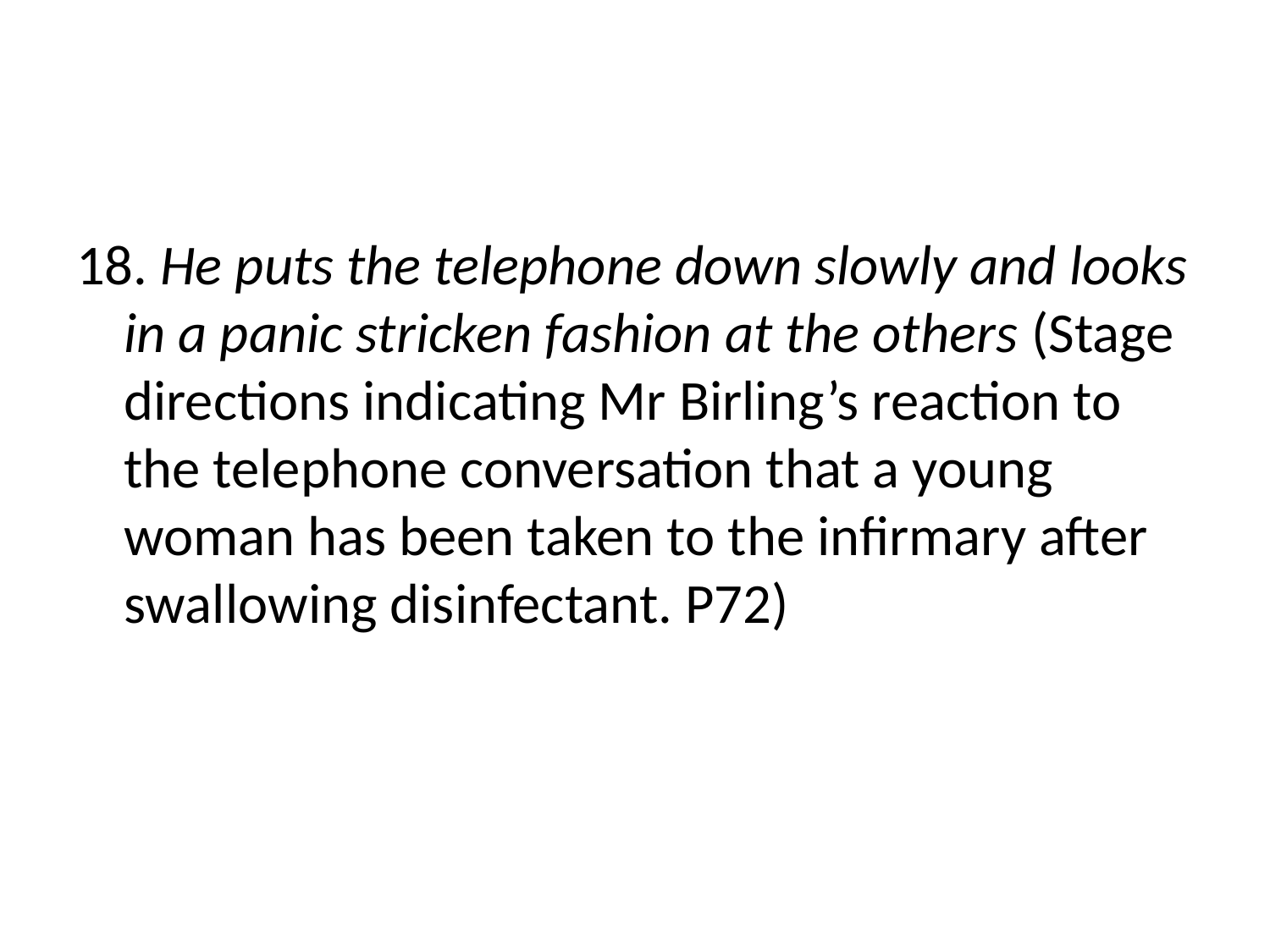

#
18. He puts the telephone down slowly and looks in a panic stricken fashion at the others (Stage directions indicating Mr Birling’s reaction to the telephone conversation that a young woman has been taken to the infirmary after swallowing disinfectant. P72)